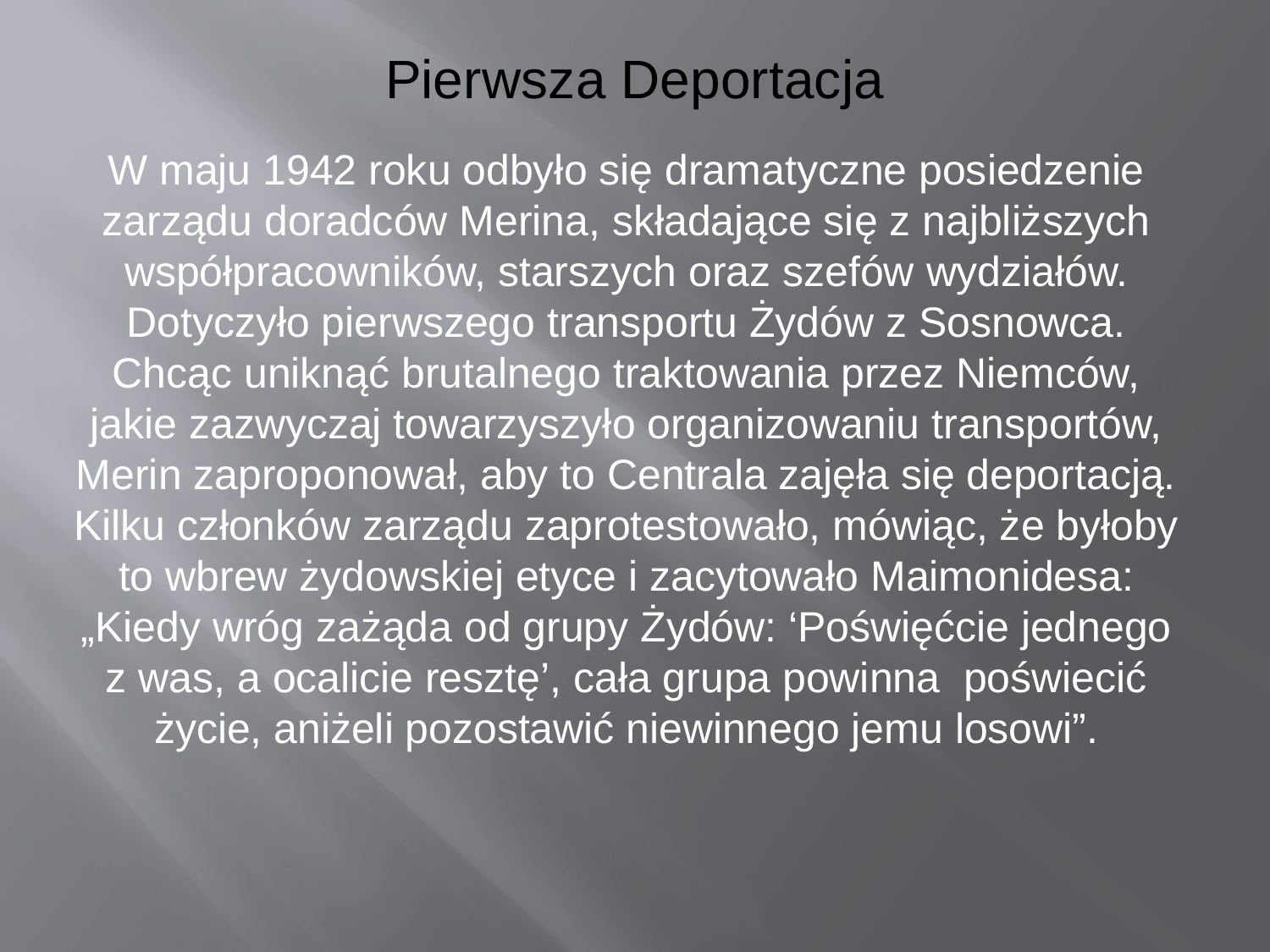

# Pierwsza Deportacja
W maju 1942 roku odbyło się dramatyczne posiedzenie zarządu doradców Merina, składające się z najbliższych współpracowników, starszych oraz szefów wydziałów. Dotyczyło pierwszego transportu Żydów z Sosnowca. Chcąc uniknąć brutalnego traktowania przez Niemców, jakie zazwyczaj towarzyszyło organizowaniu transportów, Merin zaproponował, aby to Centrala zajęła się deportacją. Kilku członków zarządu zaprotestowało, mówiąc, że byłoby to wbrew żydowskiej etyce i zacytowało Maimonidesa: „Kiedy wróg zażąda od grupy Żydów: ‘Poświęćcie jednego z was, a ocalicie resztę’, cała grupa powinna  poświecić życie, aniżeli pozostawić niewinnego jemu losowi”.